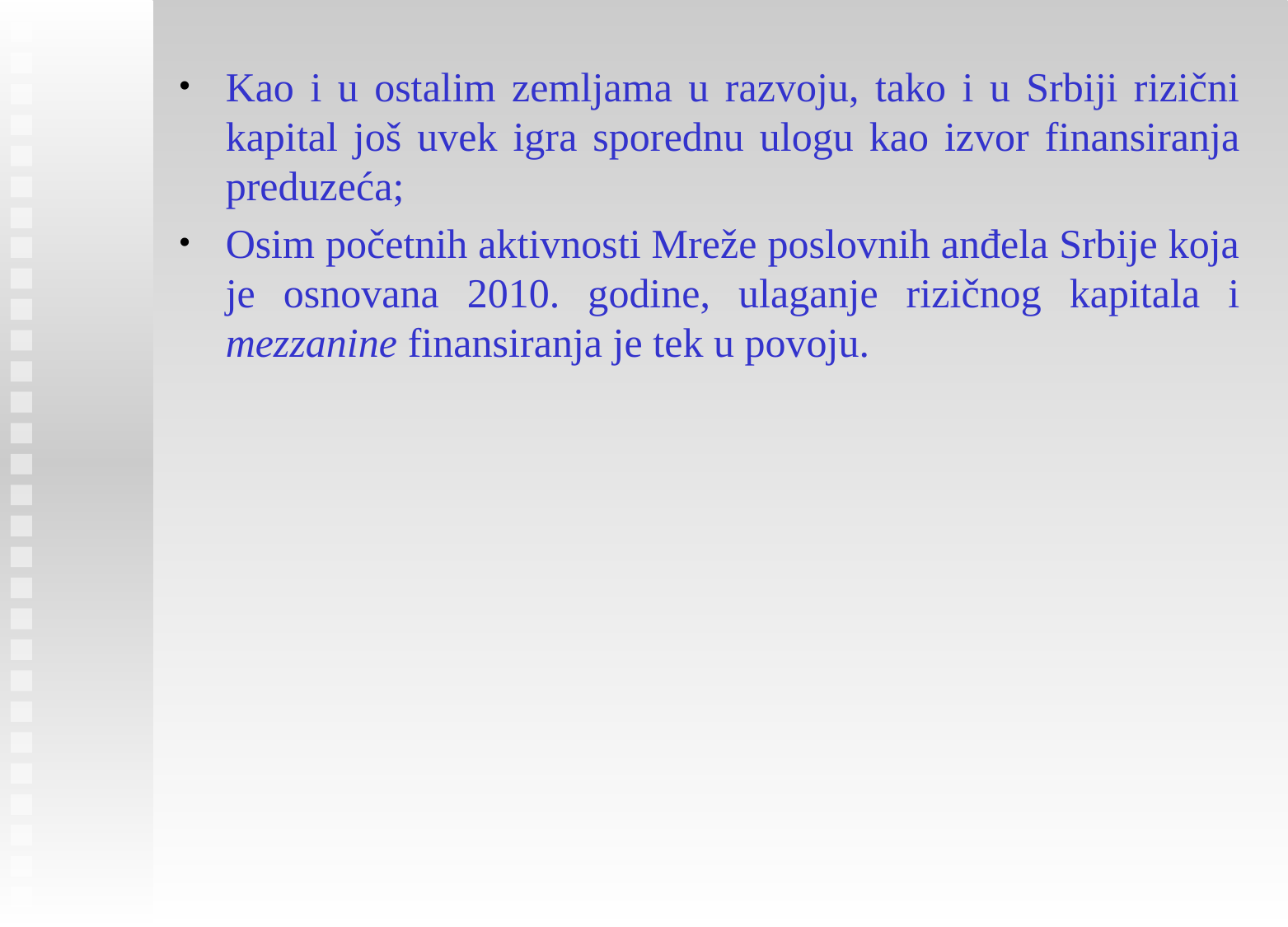

Kao i u ostalim zemljama u razvoju, tako i u Srbiji rizični kapital još uvek igra sporednu ulogu kao izvor finansiranja preduzeća;
Osim početnih aktivnosti Mreže poslovnih anđela Srbije koja je osnovana 2010. godine, ulaganje rizičnog kapitala i mezzanine finansiranja je tek u povoju.